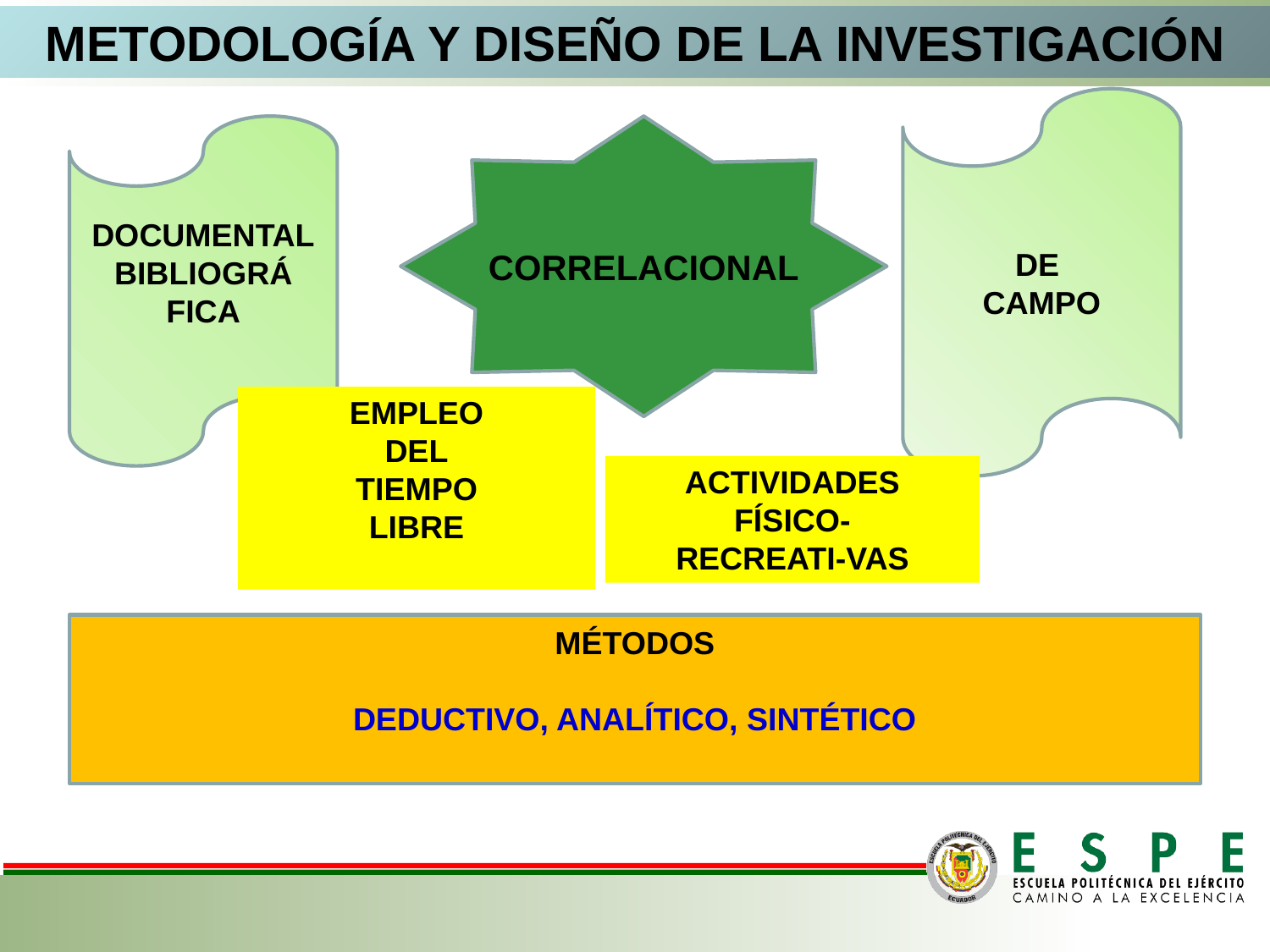

METODOLOGÍA Y DISEÑO DE LA INVESTIGACIÓN
DE
CAMPO
DOCUMENTAL
BIBLIOGRÁ
FICA

CORRELACIONAL
EMPLEO
DEL
TIEMPO
LIBRE

ACTIVIDADES
FÍSICO-
RECREATI-VAS
MÉTODOS

DEDUCTIVO, ANALÍTICO, SINTÉTICO